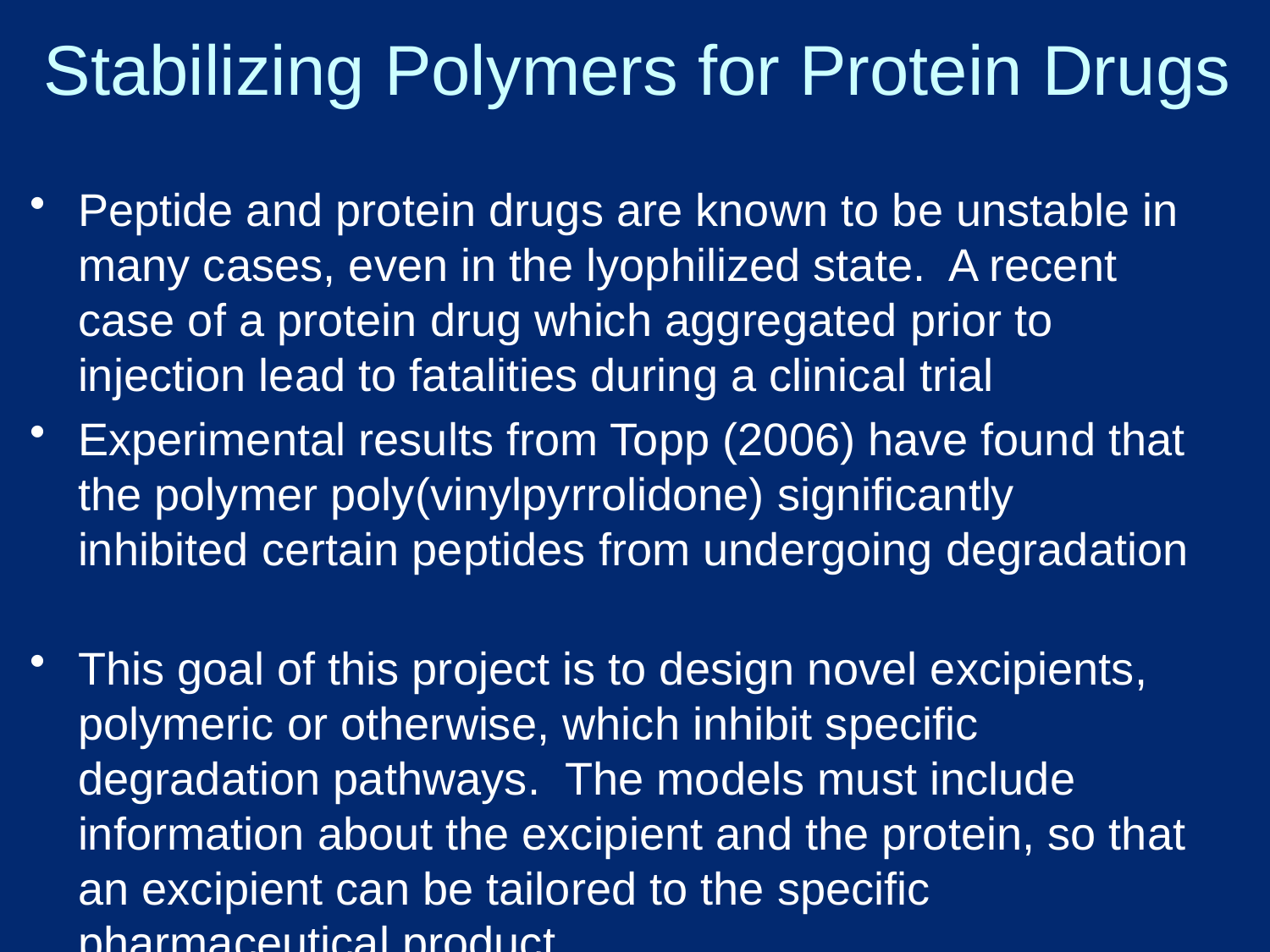

# Stabilizing Polymers for Protein Drugs
Peptide and protein drugs are known to be unstable in many cases, even in the lyophilized state.  A recent case of a protein drug which aggregated prior to injection lead to fatalities during a clinical trial
Experimental results from Topp (2006) have found that the polymer poly(vinylpyrrolidone) significantly inhibited certain peptides from undergoing degradation
This goal of this project is to design novel excipients, polymeric or otherwise, which inhibit specific degradation pathways.  The models must include information about the excipient and the protein, so that an excipient can be tailored to the specific pharmaceutical product